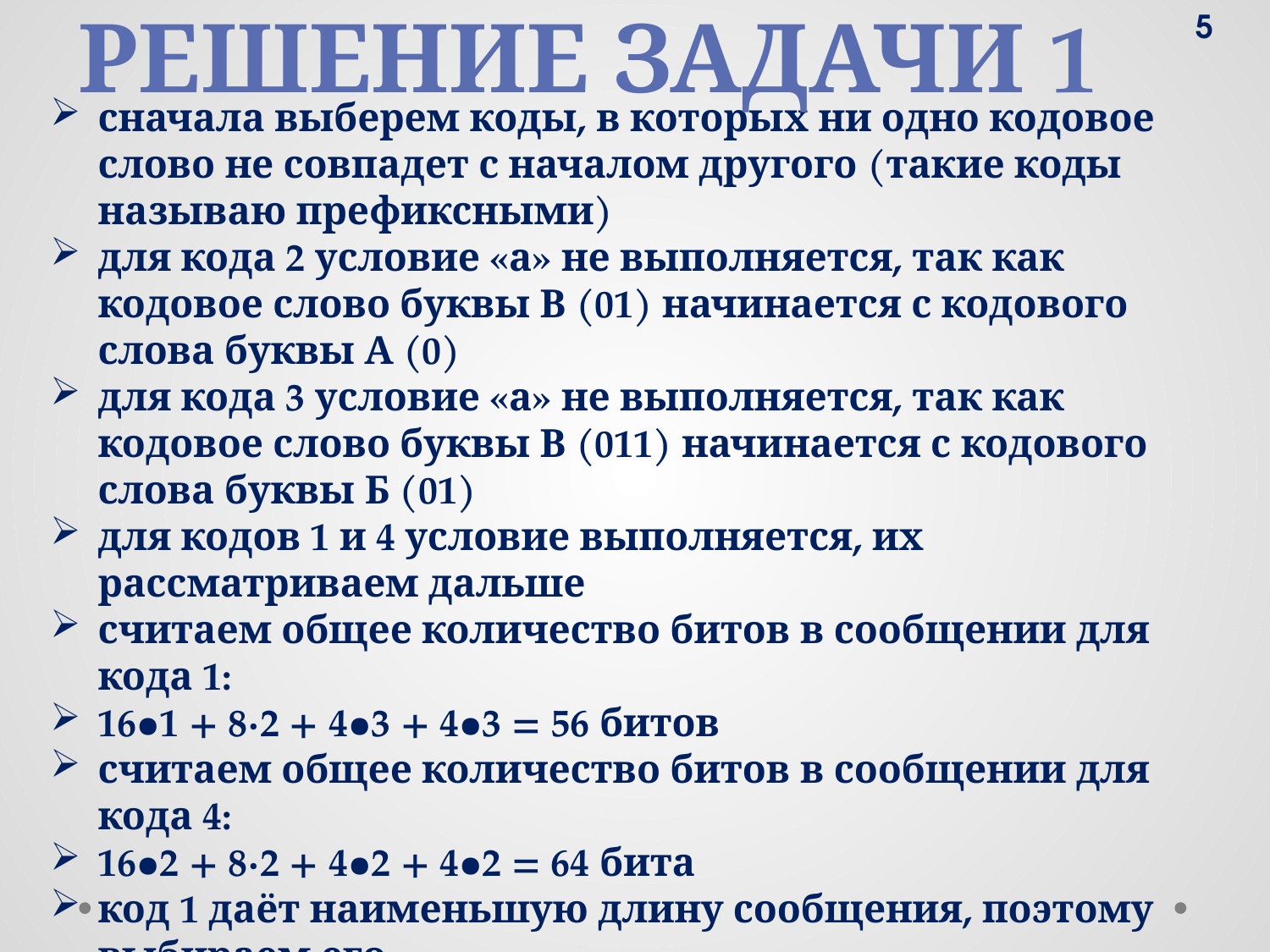

5
Решение задачи 1

сначала выберем коды, в которых ни одно кодовое слово не совпадет с началом другого (такие коды называю префиксными)
для кода 2 условие «а» не выполняется, так как кодовое слово буквы В (01) начинается с кодового слова буквы А (0)
для кода 3 условие «а» не выполняется, так как кодовое слово буквы В (011) начинается с кодового слова буквы Б (01)
для кодов 1 и 4 условие выполняется, их рассматриваем дальше
считаем общее количество битов в сообщении для кода 1:
16∙1 + 8·2 + 4∙3 + 4∙3 = 56 битов
считаем общее количество битов в сообщении для кода 4:
16∙2 + 8·2 + 4∙2 + 4∙2 = 64 бита
код 1 даёт наименьшую длину сообщения, поэтому выбираем его
Ответ: 1.